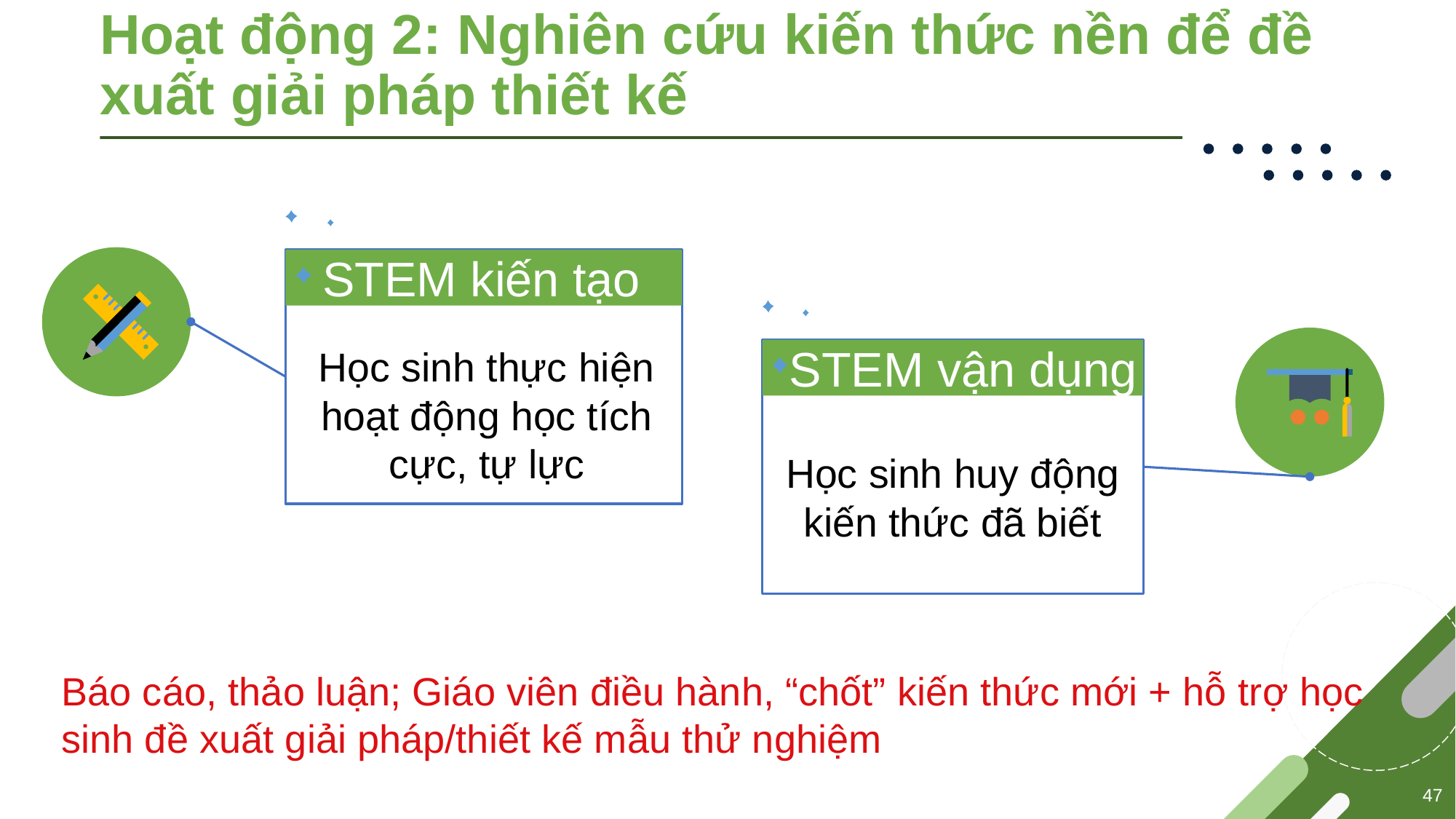

# Hoạt động 2: Nghiên cứu kiến thức nền để đề xuất giải pháp thiết kế

STEM kiến tạo
Học sinh thực hiện hoạt động học tích cực, tự lực

STEM vận dụng
Học sinh huy động kiến thức đã biết

Báo cáo, thảo luận; Giáo viên điều hành, “chốt” kiến thức mới + hỗ trợ học sinh đề xuất giải pháp/thiết kế mẫu thử nghiệm
47